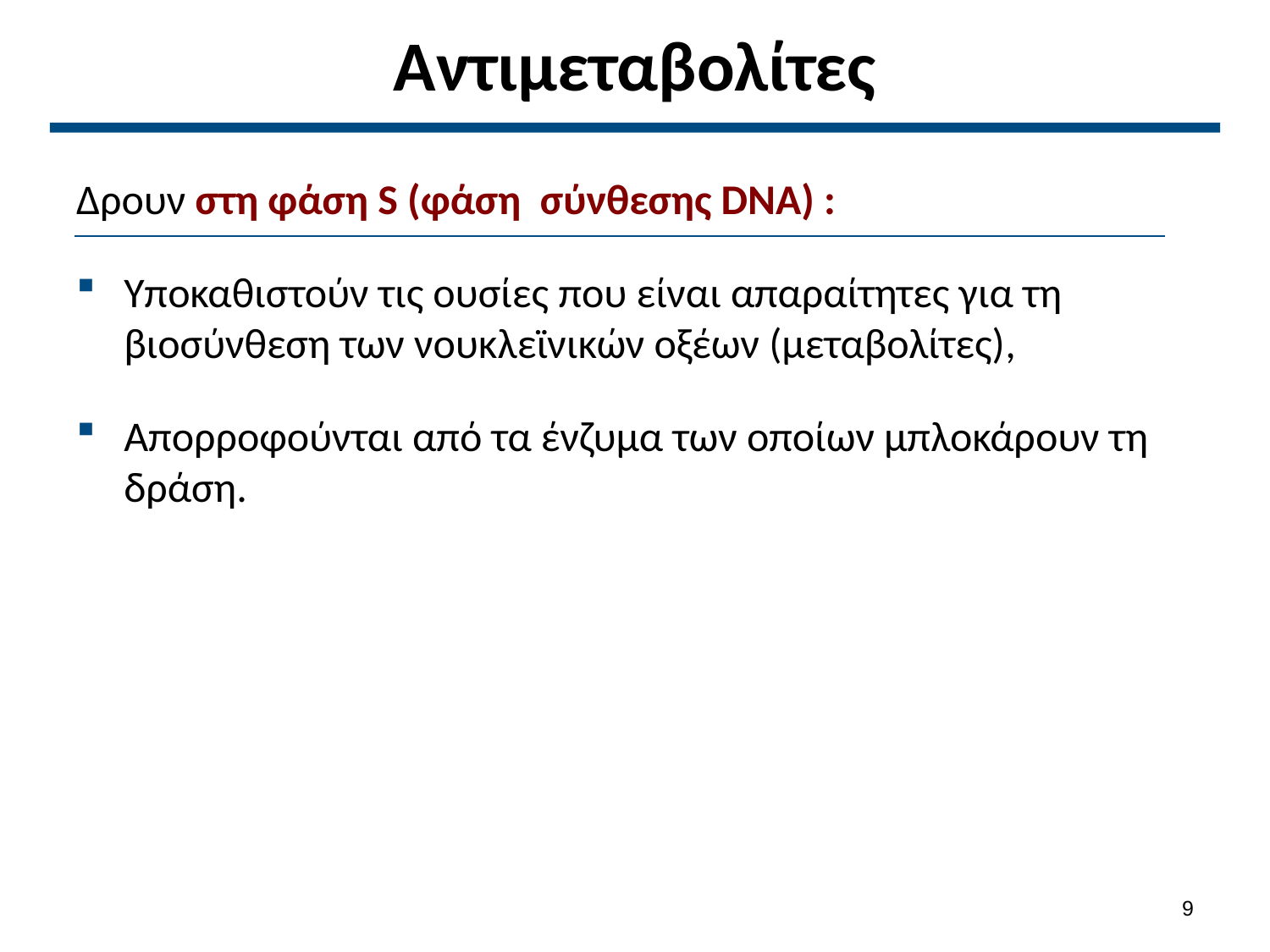

# Αντιμεταβολίτες

Δρουν στη φάση S (φάση  σύνθεσης DNA) :
Υποκαθιστούν τις ουσίες που είναι απαραίτητες για τη βιοσύνθεση των νουκλεϊνικών οξέων (μεταβολίτες),
Απορροφούνται από τα ένζυμα των οποίων μπλοκάρουν τη δράση.

9